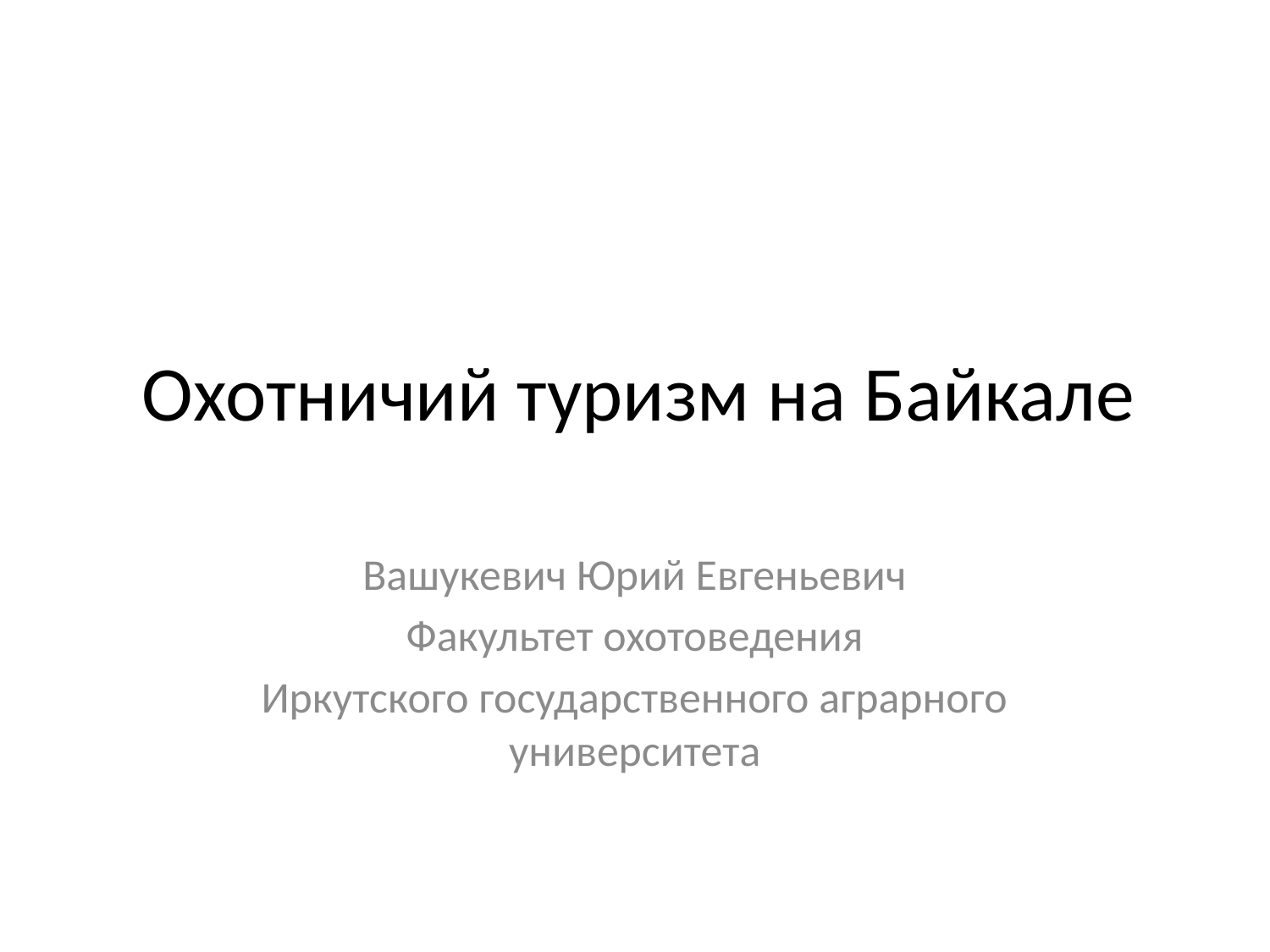

# Охотничий туризм на Байкале
Вашукевич Юрий Евгеньевич
Факультет охотоведения
Иркутского государственного аграрного университета